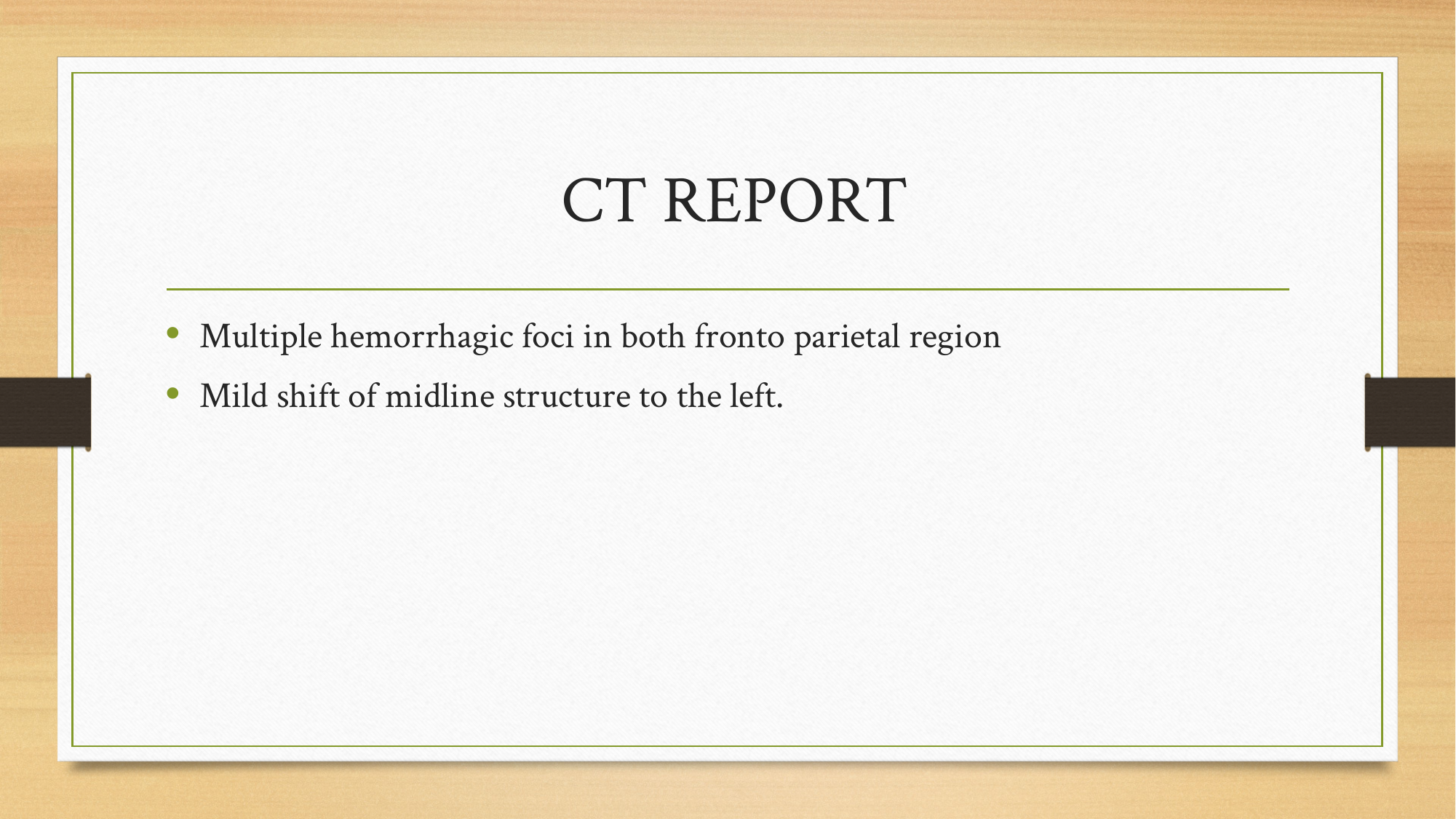

# CT REPORT
Multiple hemorrhagic foci in both fronto parietal region
Mild shift of midline structure to the left.